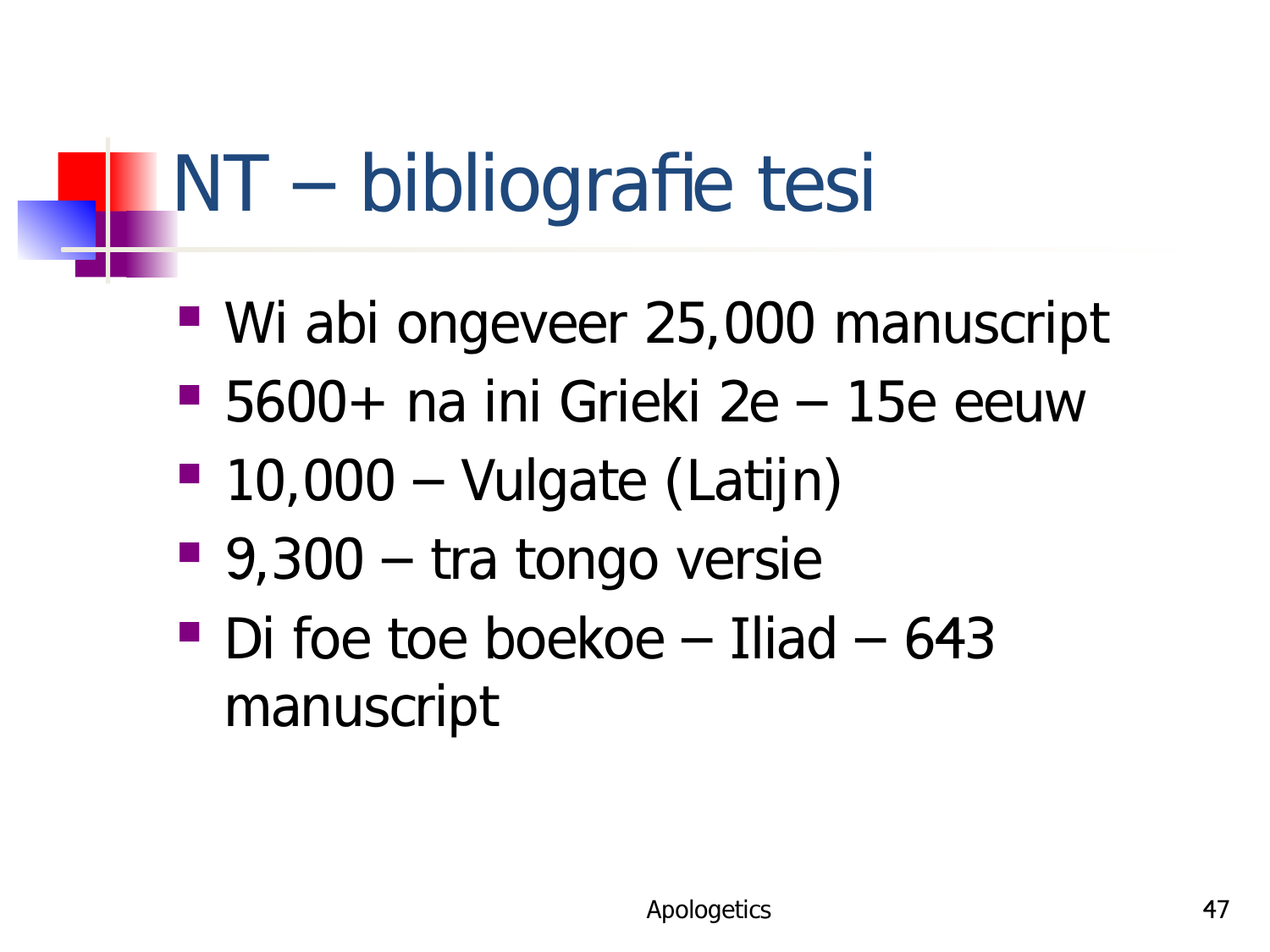

# NT – bibliografie tesi
Wi abi ongeveer 25,000 manuscript
5600+ na ini Grieki 2e – 15e eeuw
10,000 – Vulgate (Latijn)
9,300 – tra tongo versie
Di foe toe boekoe – Iliad – 643 manuscript
Apologetics
47